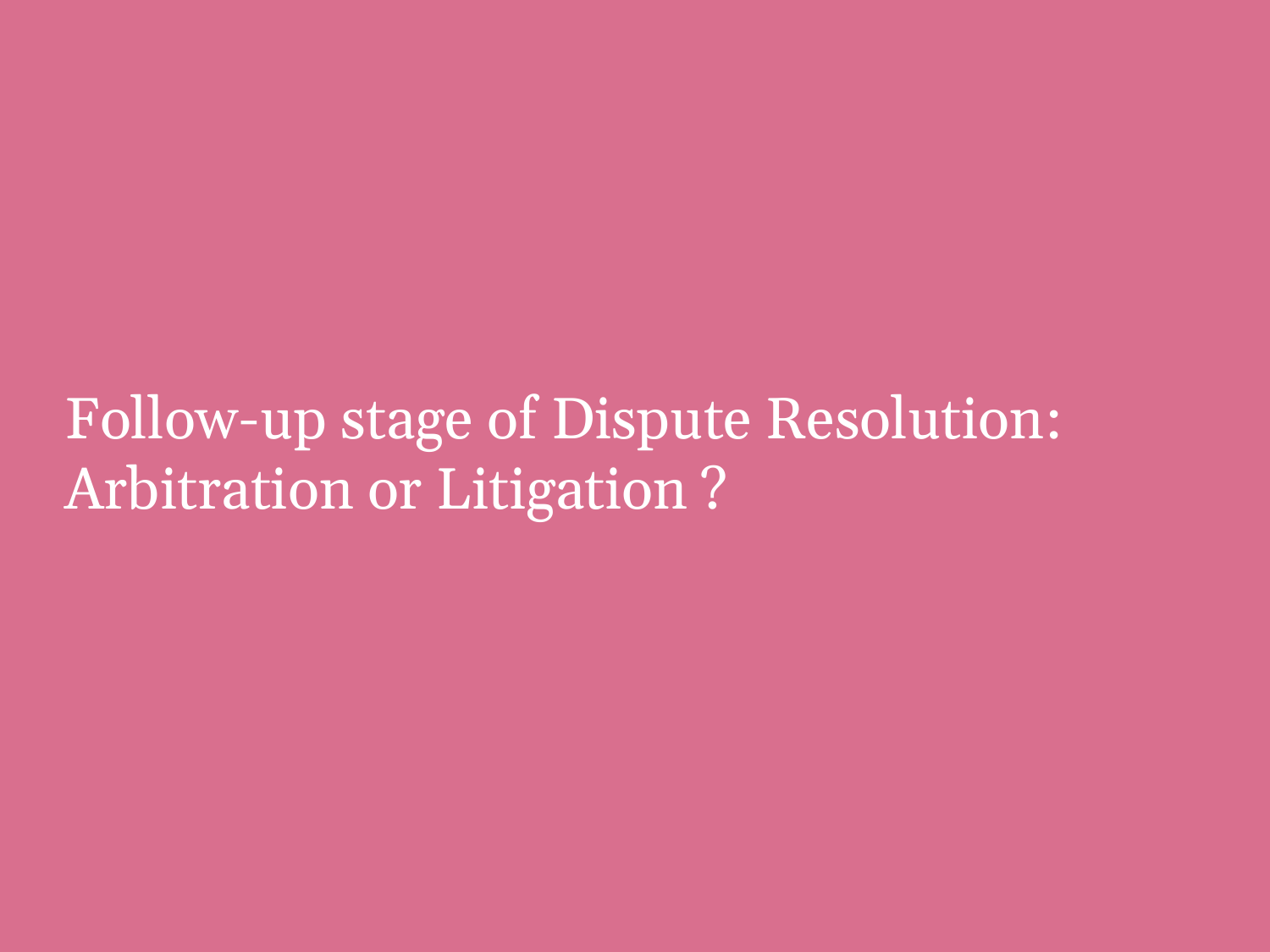

# Follow-up stage of Dispute Resolution: Arbitration or Litigation	?